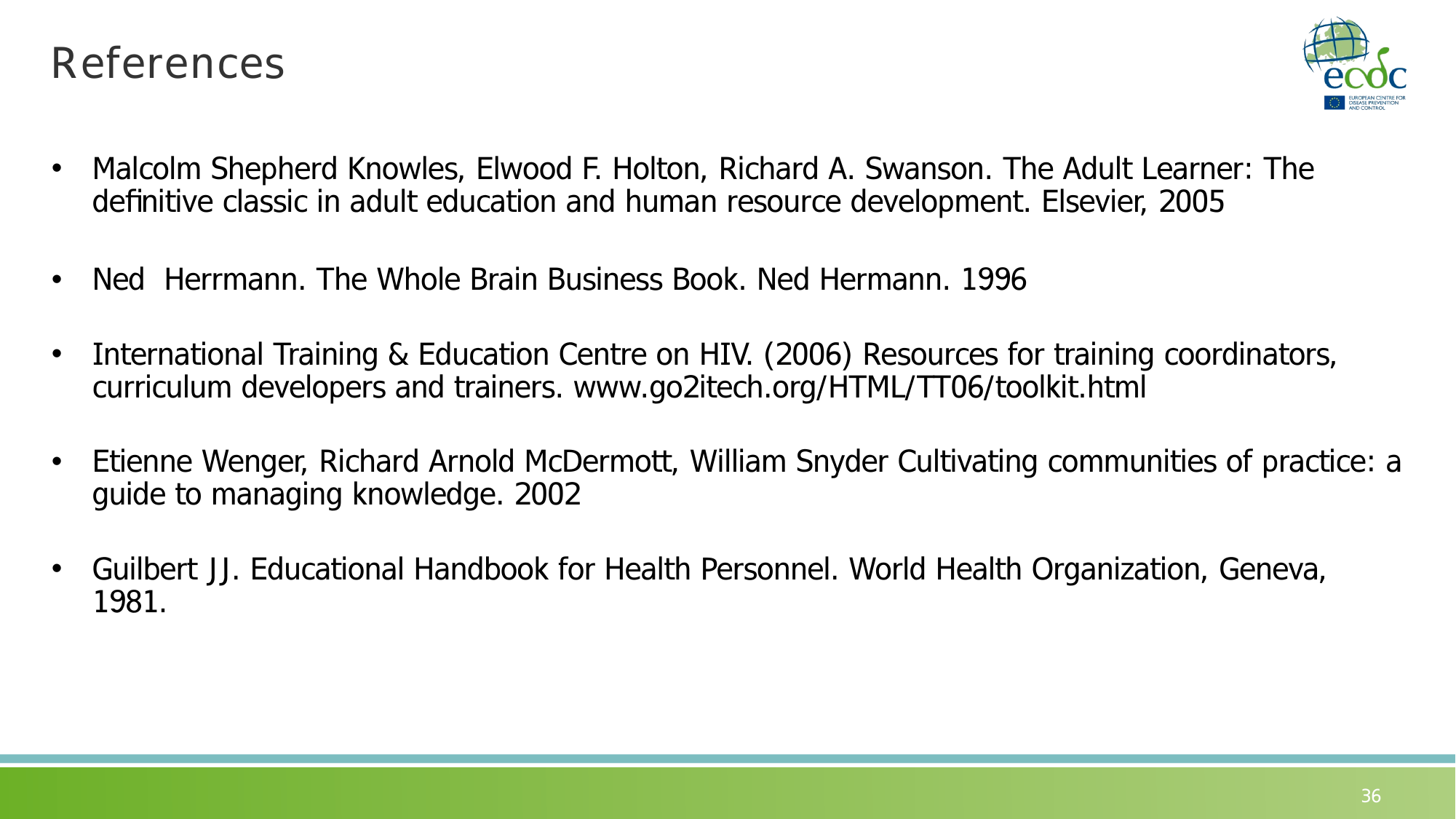

36
# References
Malcolm Shepherd Knowles, Elwood F. Holton, Richard A. Swanson. The Adult Learner: The definitive classic in adult education and human resource development. Elsevier, 2005
Ned  Herrmann. The Whole Brain Business Book. Ned Hermann. 1996
International Training & Education Centre on HIV. (2006) Resources for training coordinators, curriculum developers and trainers. www.go2itech.org/HTML/TT06/toolkit.html
Etienne Wenger, Richard Arnold McDermott, William Snyder Cultivating communities of practice: a guide to managing knowledge. 2002
Guilbert JJ. Educational Handbook for Health Personnel. World Health Organization, Geneva, 1981.